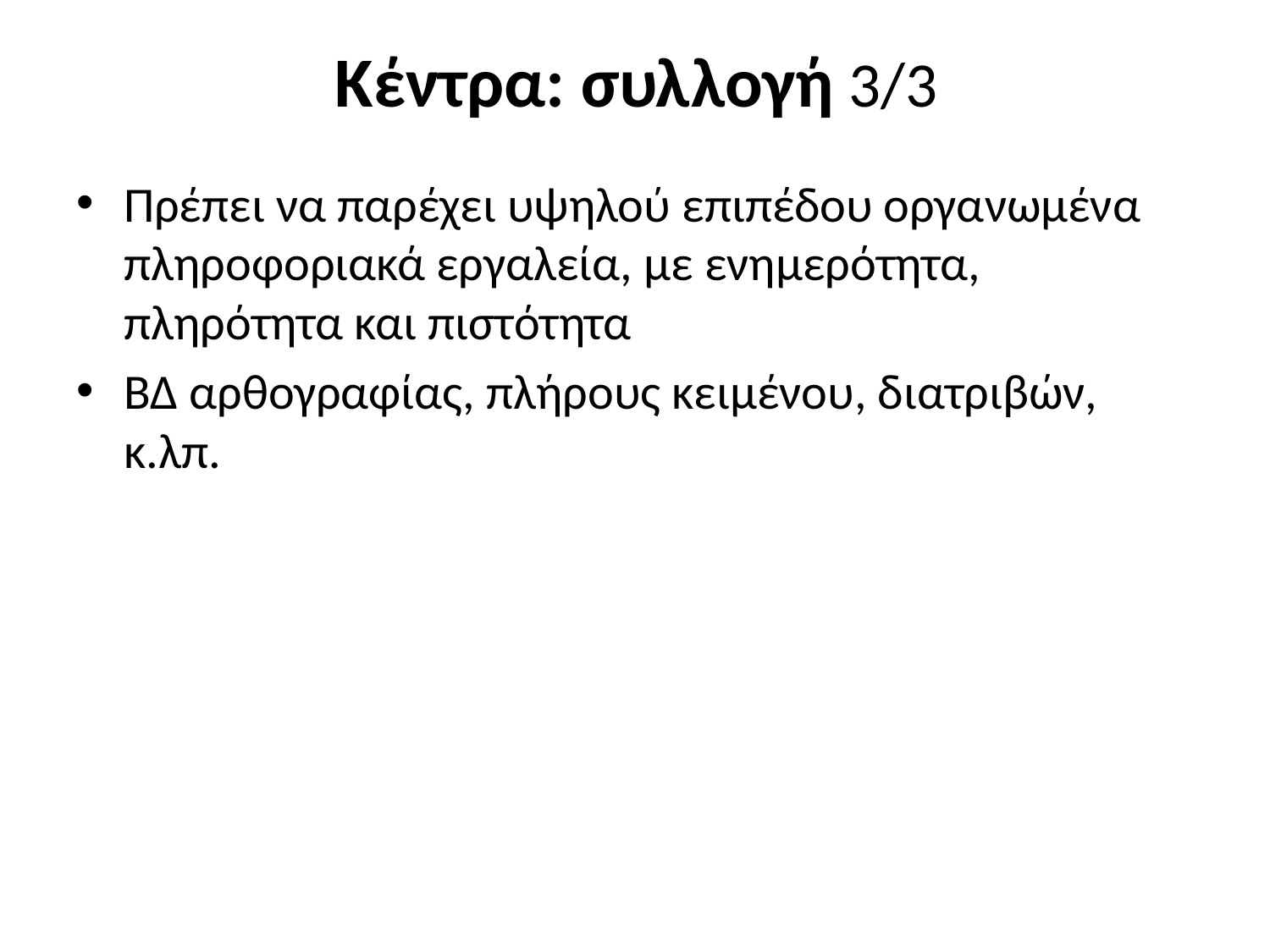

# Κέντρα: συλλογή 3/3
Πρέπει να παρέχει υψηλού επιπέδου οργανωμένα πληροφοριακά εργαλεία, με ενημερότητα, πληρότητα και πιστότητα
ΒΔ αρθογραφίας, πλήρους κειμένου, διατριβών, κ.λπ.